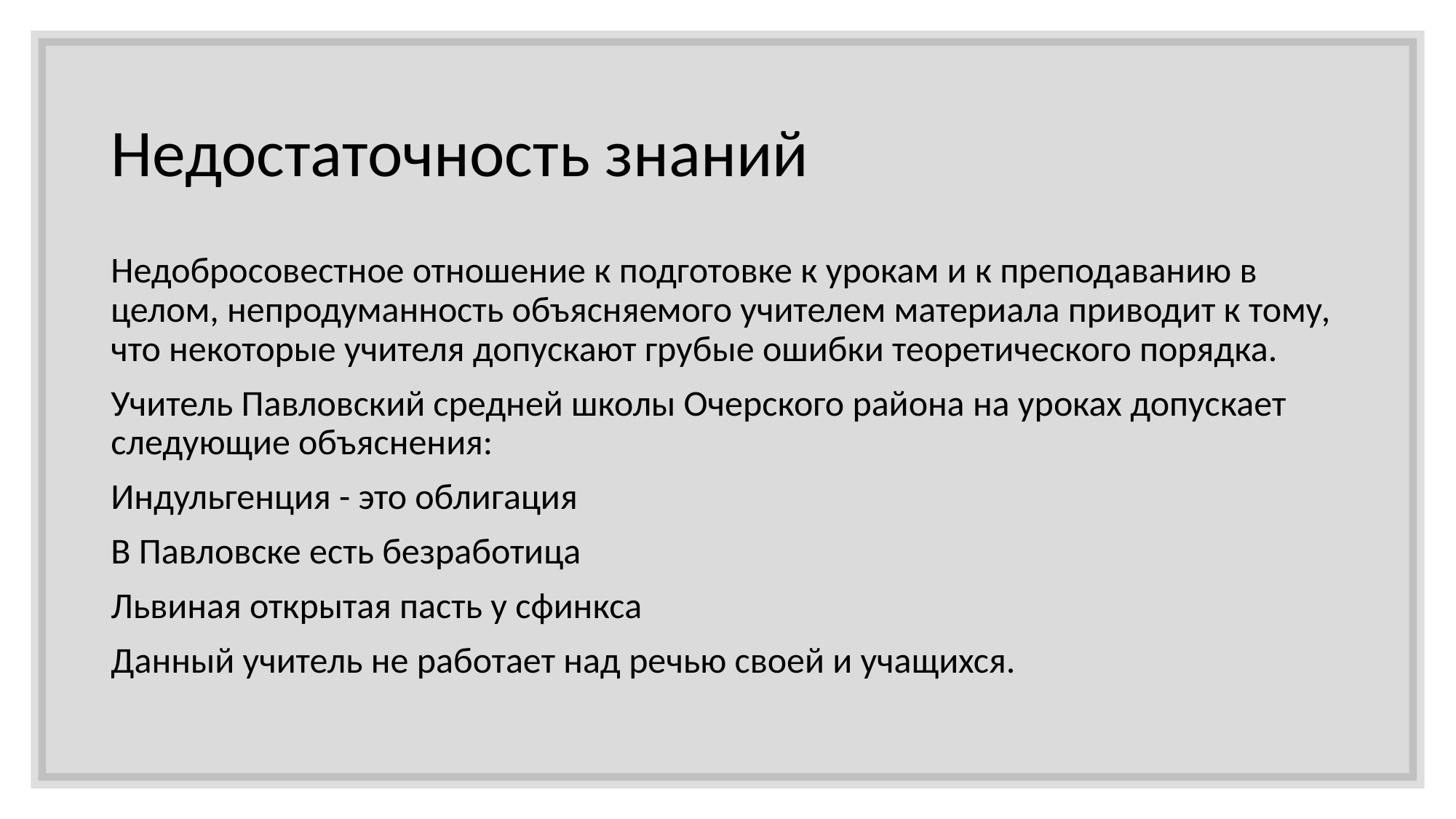

# Недостаточность знаний
Недобросовестное отношение к подготовке к урокам и к преподаванию в целом, непродуманность объясняемого учителем материала приводит к тому, что некоторые учителя допускают грубые ошибки теоретического порядка.
Учитель Павловский средней школы Очерского района на уроках допускает следующие объяснения:
Индульгенция - это облигация
В Павловске есть безработица
Львиная открытая пасть у сфинкса
Данный учитель не работает над речью своей и учащихся.